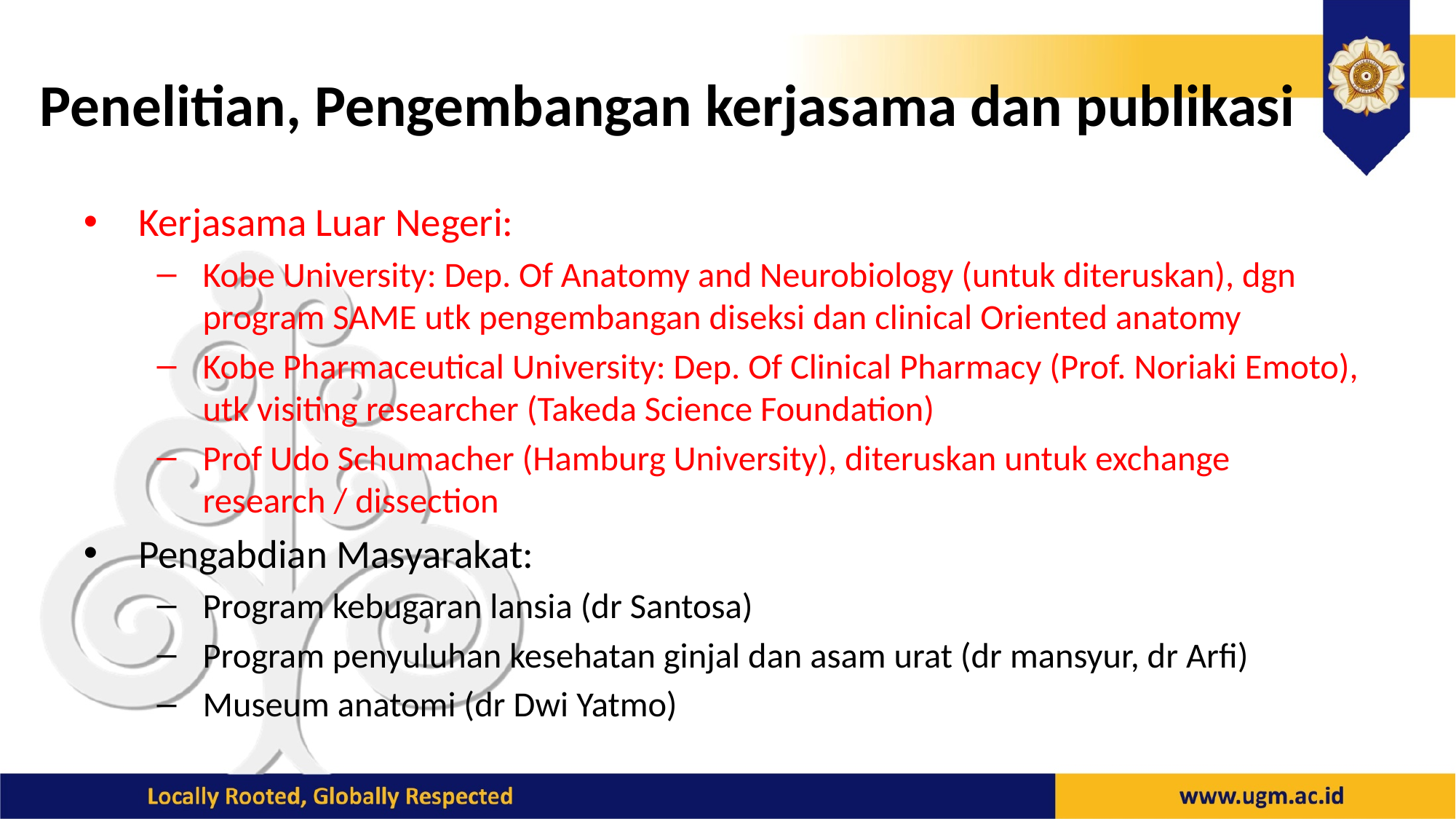

# Penelitian, Pengembangan kerjasama dan publikasi
Kerjasama Luar Negeri:
Kobe University: Dep. Of Anatomy and Neurobiology (untuk diteruskan), dgn program SAME utk pengembangan diseksi dan clinical Oriented anatomy
Kobe Pharmaceutical University: Dep. Of Clinical Pharmacy (Prof. Noriaki Emoto), utk visiting researcher (Takeda Science Foundation)
Prof Udo Schumacher (Hamburg University), diteruskan untuk exchange research / dissection
Pengabdian Masyarakat:
Program kebugaran lansia (dr Santosa)
Program penyuluhan kesehatan ginjal dan asam urat (dr mansyur, dr Arfi)
Museum anatomi (dr Dwi Yatmo)